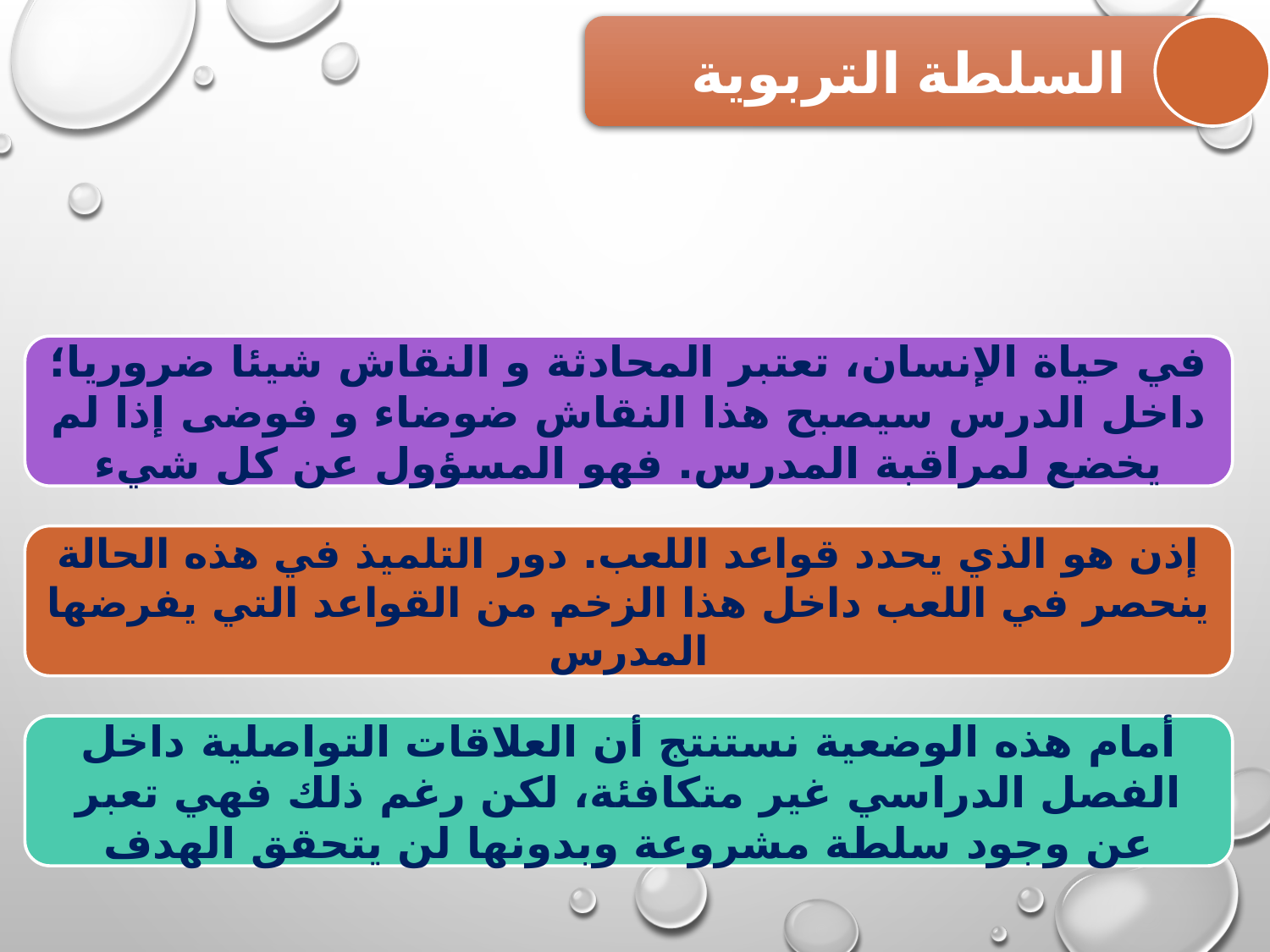

السلطة التربوية

في حياة الإنسان، تعتبر المحادثة و النقاش شيئا ضروريا؛ داخل الدرس سيصبح هذا النقاش ضوضاء و فوضى إذا لم يخضع لمراقبة المدرس. فهو المسؤول عن كل شيء
إذن هو الذي يحدد قواعد اللعب. دور التلميذ في هذه الحالة ينحصر في اللعب داخل هذا الزخم من القواعد التي يفرضها المدرس
أمام هذه الوضعية نستنتج أن العلاقات التواصلية داخل الفصل الدراسي غير متكافئة، لكن رغم ذلك فهي تعبر عن وجود سلطة مشروعة وبدونها لن يتحقق الهدف